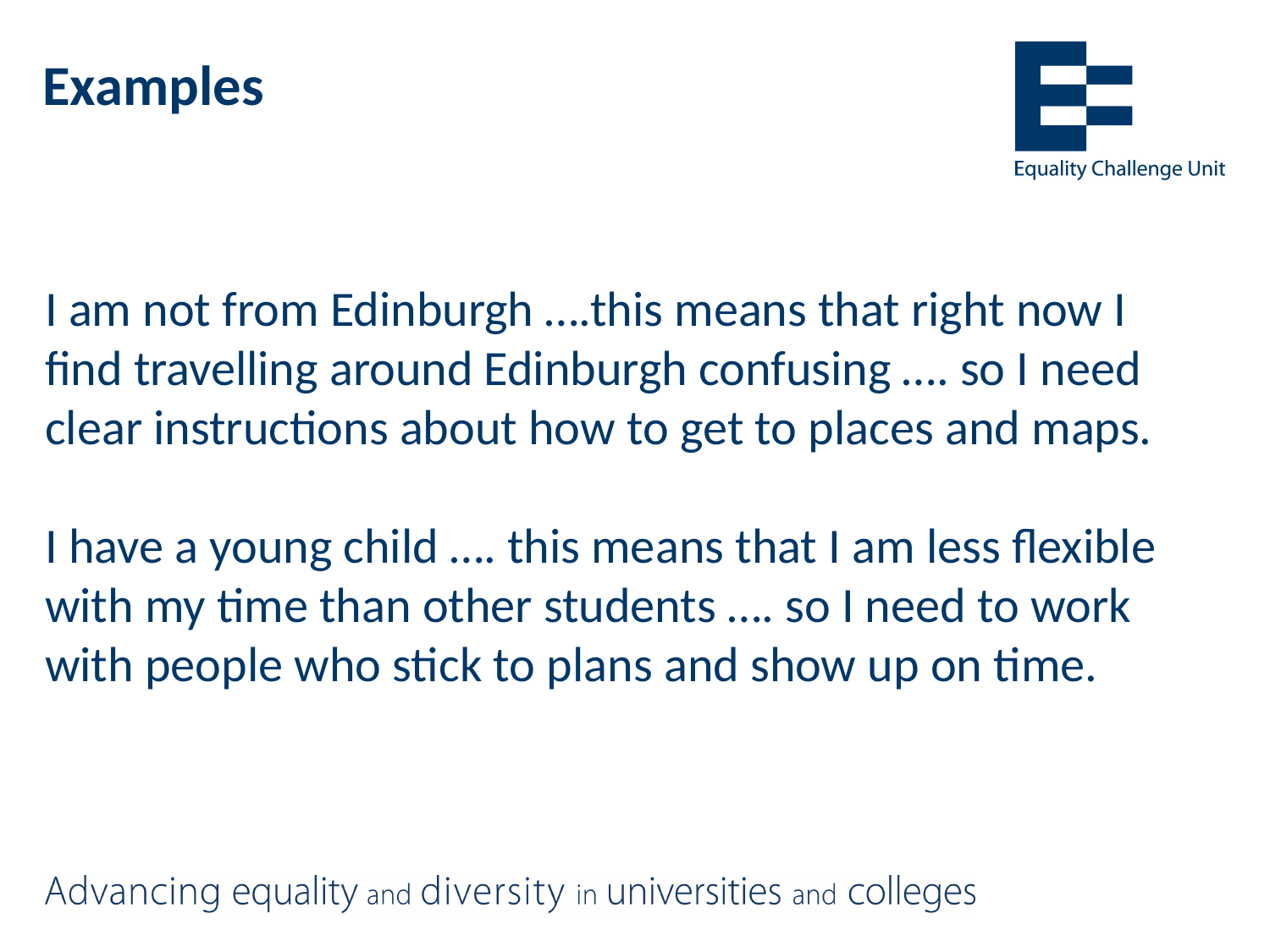

# Examples

I am not from Edinburgh ….this means that right now I find travelling around Edinburgh confusing …. so I need clear instructions about how to get to places and maps.

I have a young child …. this means that I am less flexible with my time than other students …. so I need to work with people who stick to plans and show up on time.